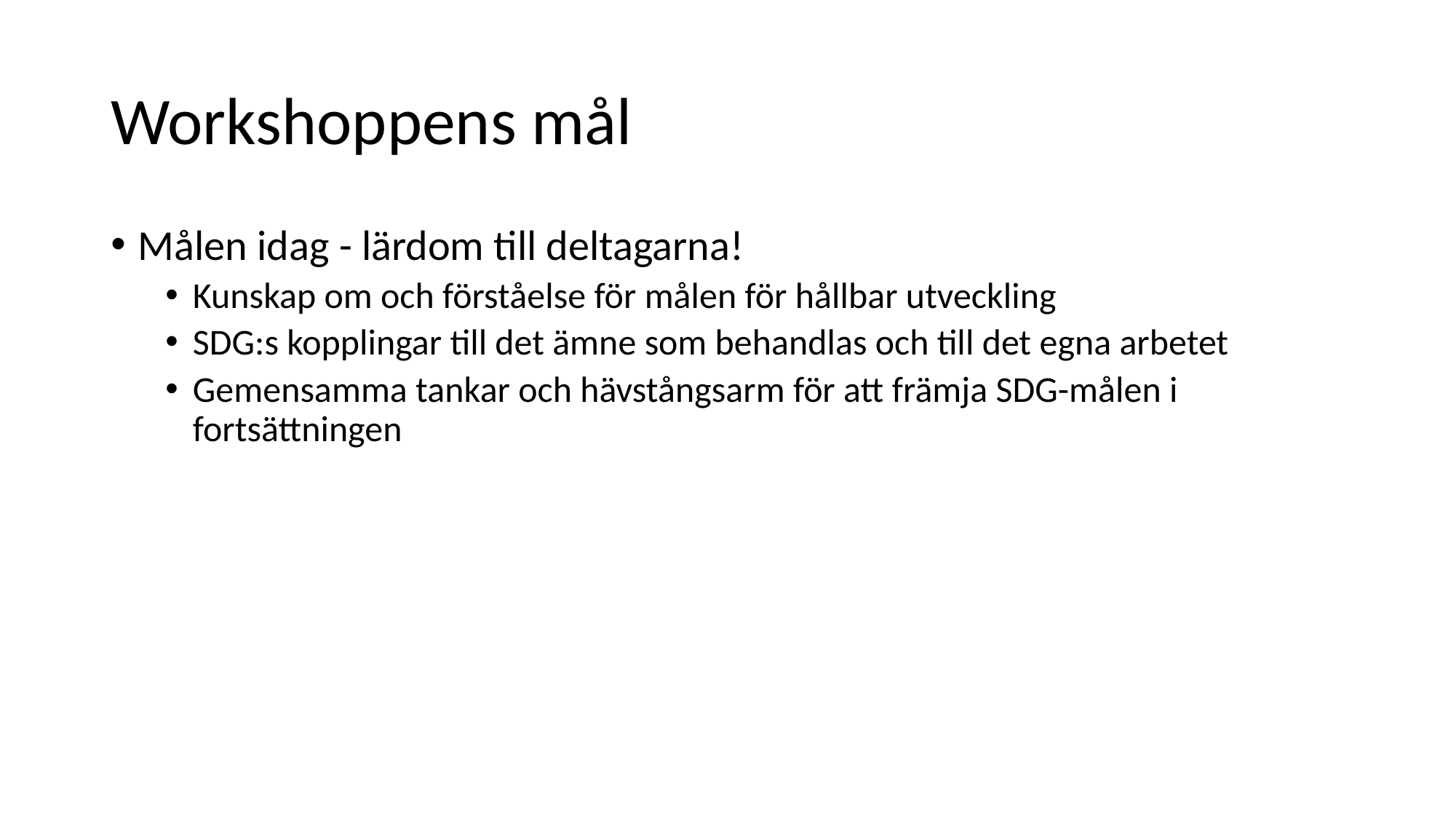

# Workshoppens mål
Målen idag - lärdom till deltagarna!
Kunskap om och förståelse för målen för hållbar utveckling
SDG:s kopplingar till det ämne som behandlas och till det egna arbetet
Gemensamma tankar och hävstångsarm för att främja SDG-målen i fortsättningen